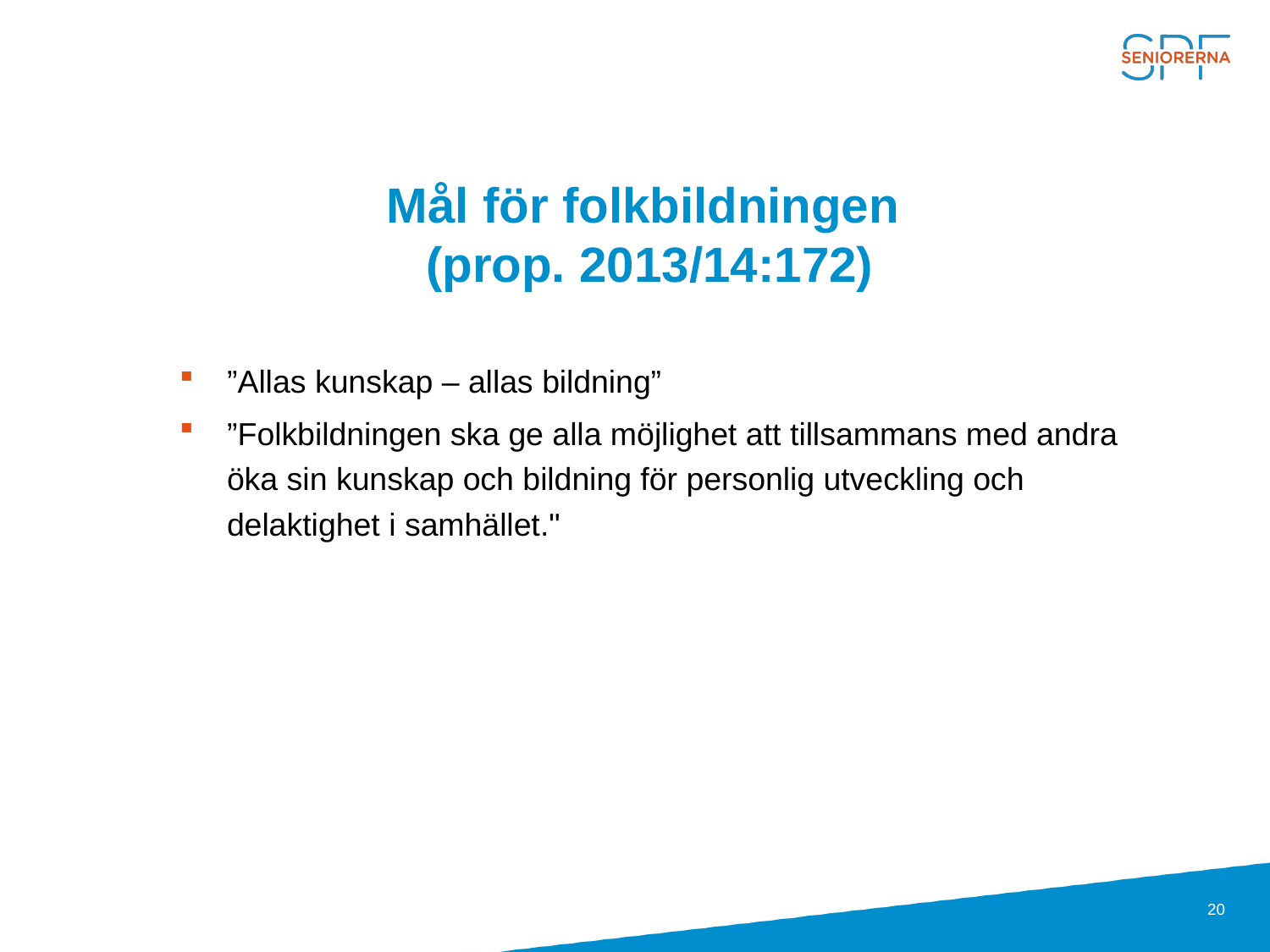

# Mål för folkbildningen (prop. 2013/14:172)
”Allas kunskap – allas bildning”
”Folkbildningen ska ge alla möjlighet att tillsammans med andra öka sin kunskap och bildning för personlig utveckling och delaktighet i samhället."

20